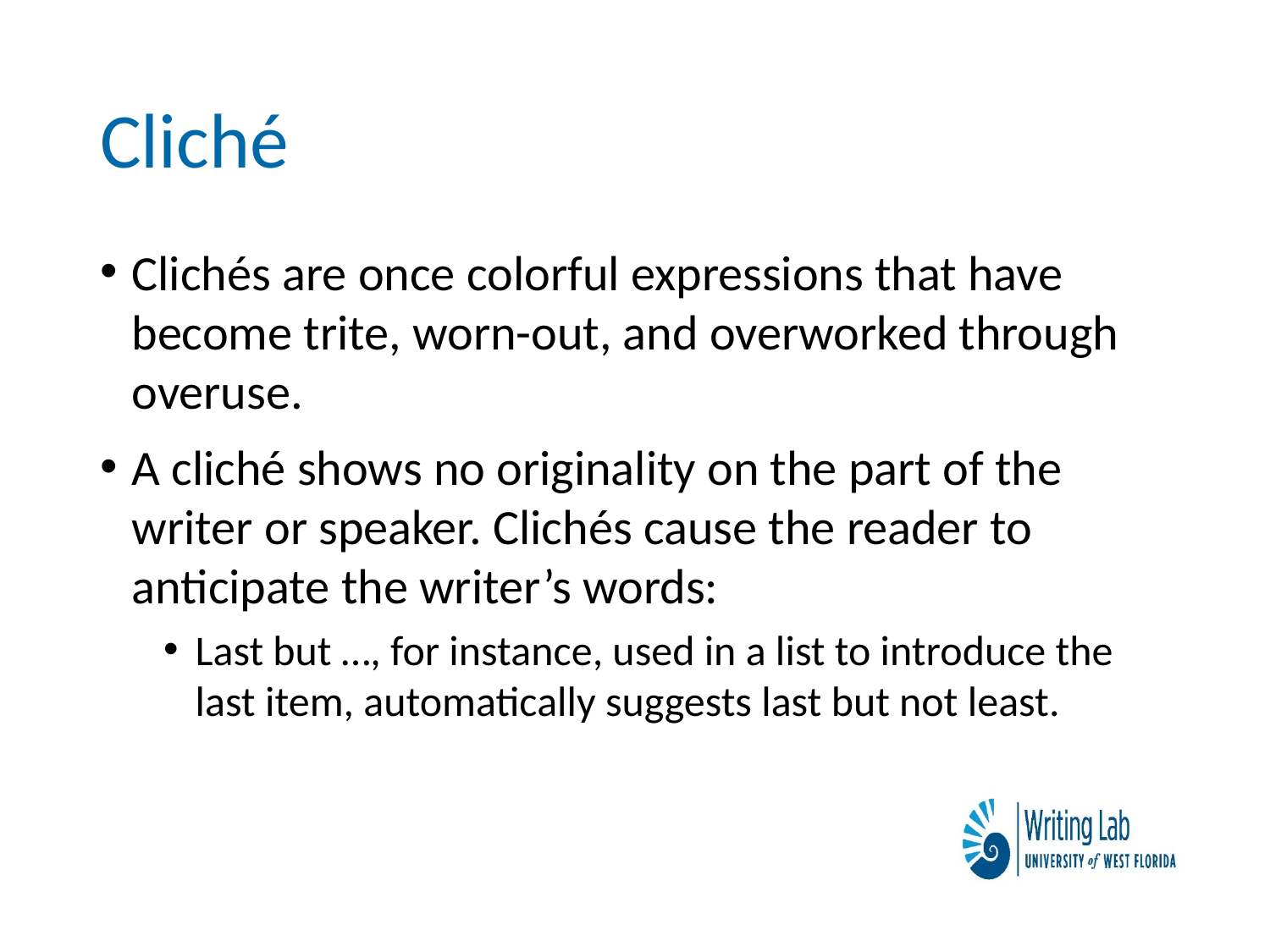

# Cliché
Clichés are once colorful expressions that have become trite, worn-out, and overworked through overuse.
A cliché shows no originality on the part of the writer or speaker. Clichés cause the reader to anticipate the writer’s words:
Last but …, for instance, used in a list to introduce the last item, automatically suggests last but not least.